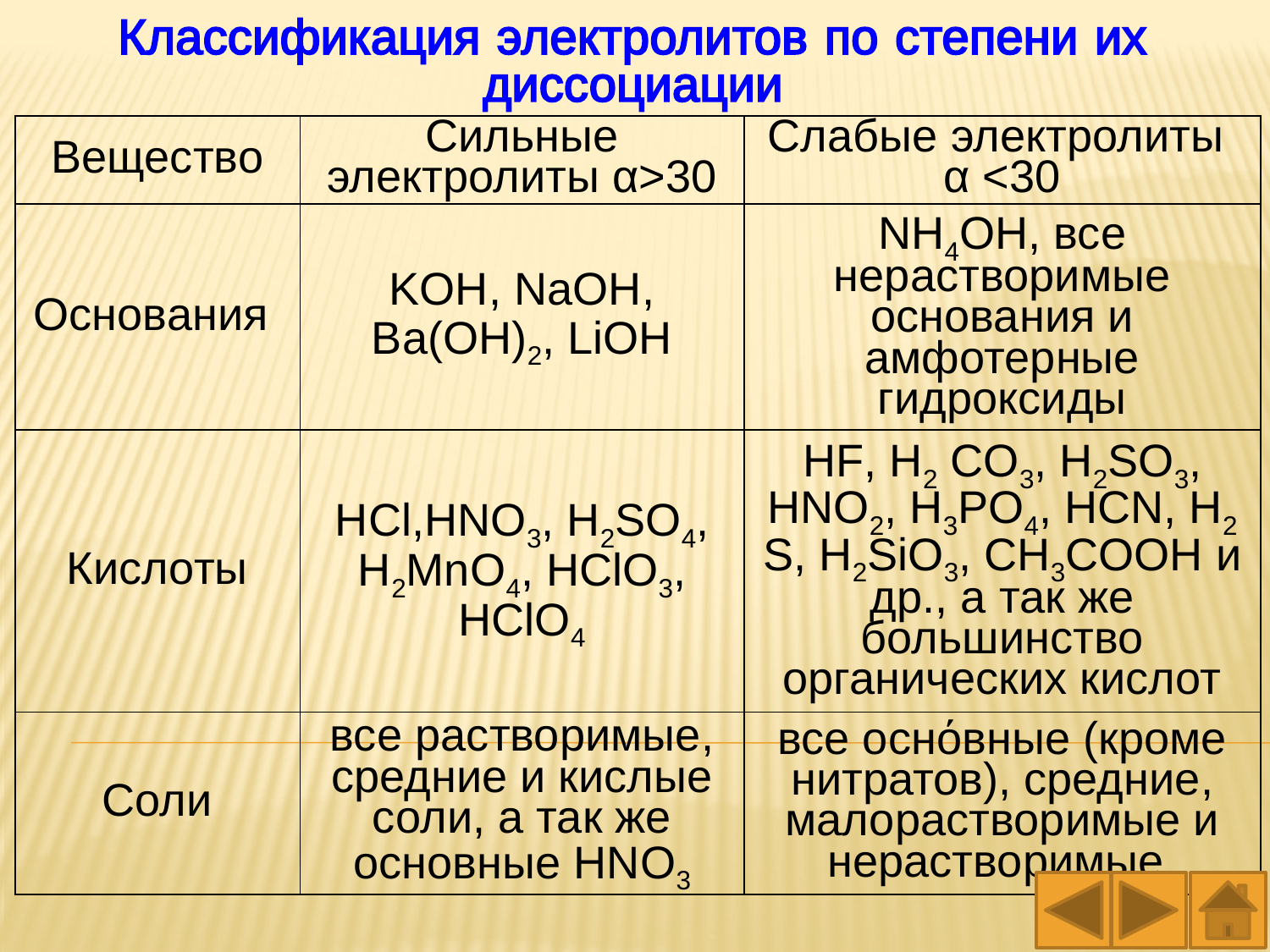

Классификация электролитов по степени их диссоциации
| Вещество | Сильные электролиты α>30 | Слабые электролиты α <30 |
| --- | --- | --- |
| Основания | KOH, NaOH, Ba(OH)2, LiOH | NH4OH, все нерастворимые основания и амфотерные гидроксиды |
| Кислоты | HСl,HNO3, H2SO4, H2MnO4, HСlO3, HClO4 | HF, H2 CO3, H2SO3, HNO2, H3PO4, HCN, H2 S, H2SiO3, CH3COOH и др., а так же большинство органических кислот |
| Соли | все растворимые, средние и кислые соли, а так же основные HNO3 | все оснόвные (кроме нитратов), средние, малорастворимые и нерастворимые |